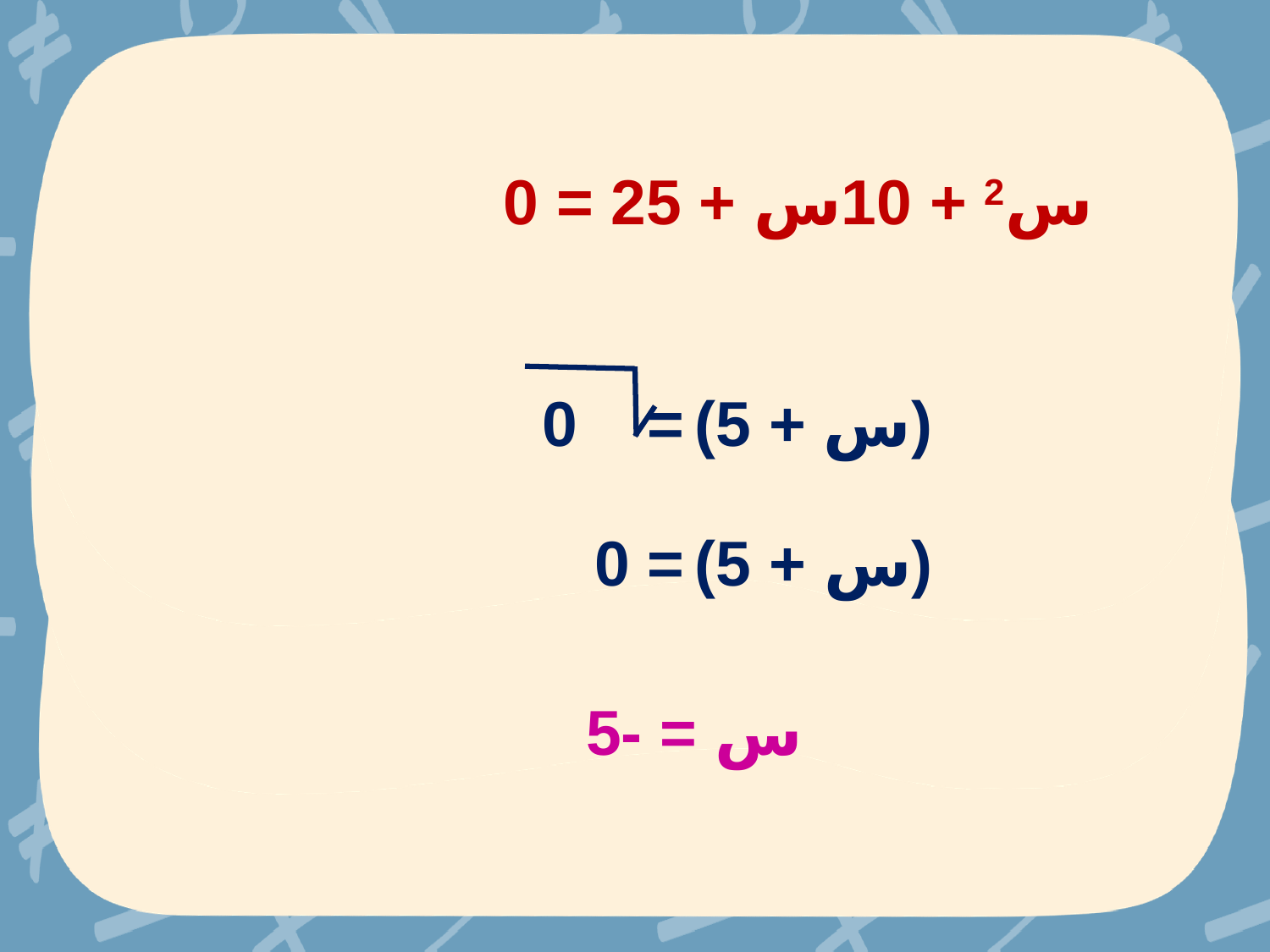

س2 + 10س + 25 = 0
(س + 5) =    0
(س + 5) = 0
س = -5